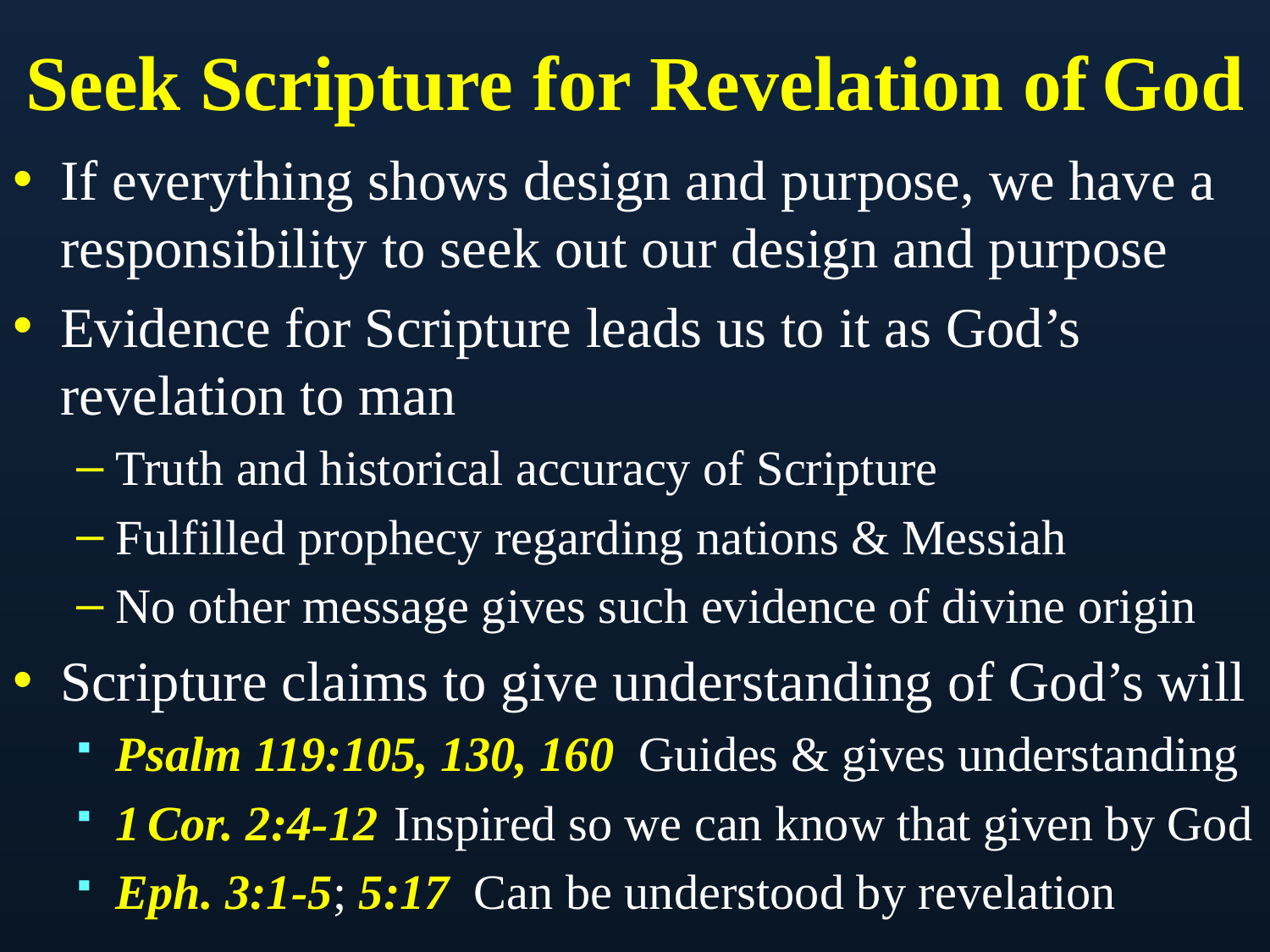

# Seek Scripture for Revelation of God
If everything shows design and purpose, we have a responsibility to seek out our design and purpose
Evidence for Scripture leads us to it as God’s revelation to man
Truth and historical accuracy of Scripture
Fulfilled prophecy regarding nations & Messiah
No other message gives such evidence of divine origin
Scripture claims to give understanding of God’s will
Psalm 119:105, 130, 160  Guides & gives understanding
1 Cor. 2:4-12  Inspired so we can know that given by God
Eph. 3:1-5; 5:17  Can be understood by revelation